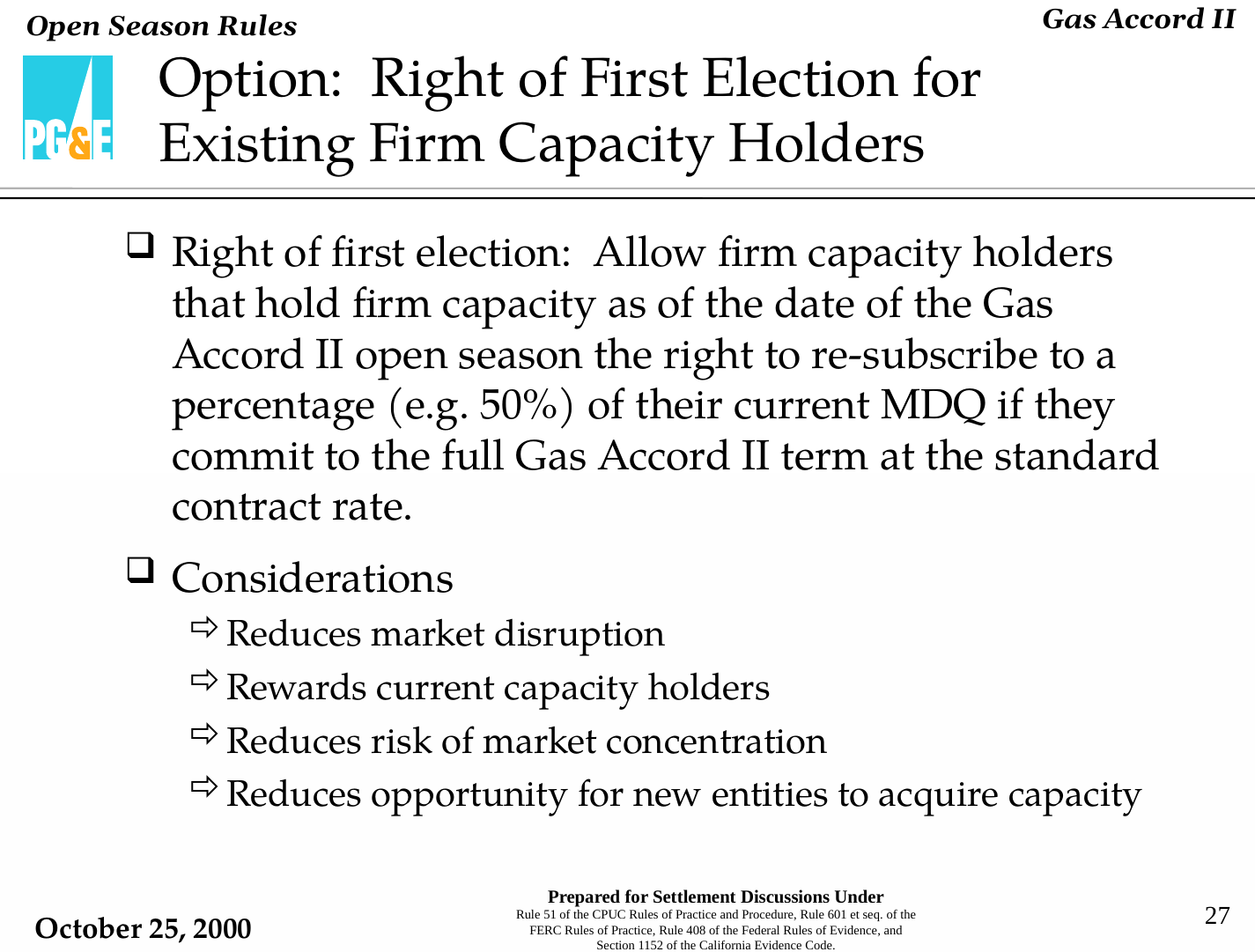

# Option:  Right of First Election for Existing Firm Capacity Holders
Right of first election:  Allow firm capacity holders that hold firm capacity as of the date of the Gas Accord II open season the right to re-subscribe to a percentage (e.g. 50%) of their current MDQ if they commit to the full Gas Accord II term at the standard contract rate.
Considerations
Reduces market disruption
Rewards current capacity holders
Reduces risk of market concentration
Reduces opportunity for new entities to acquire capacity
27